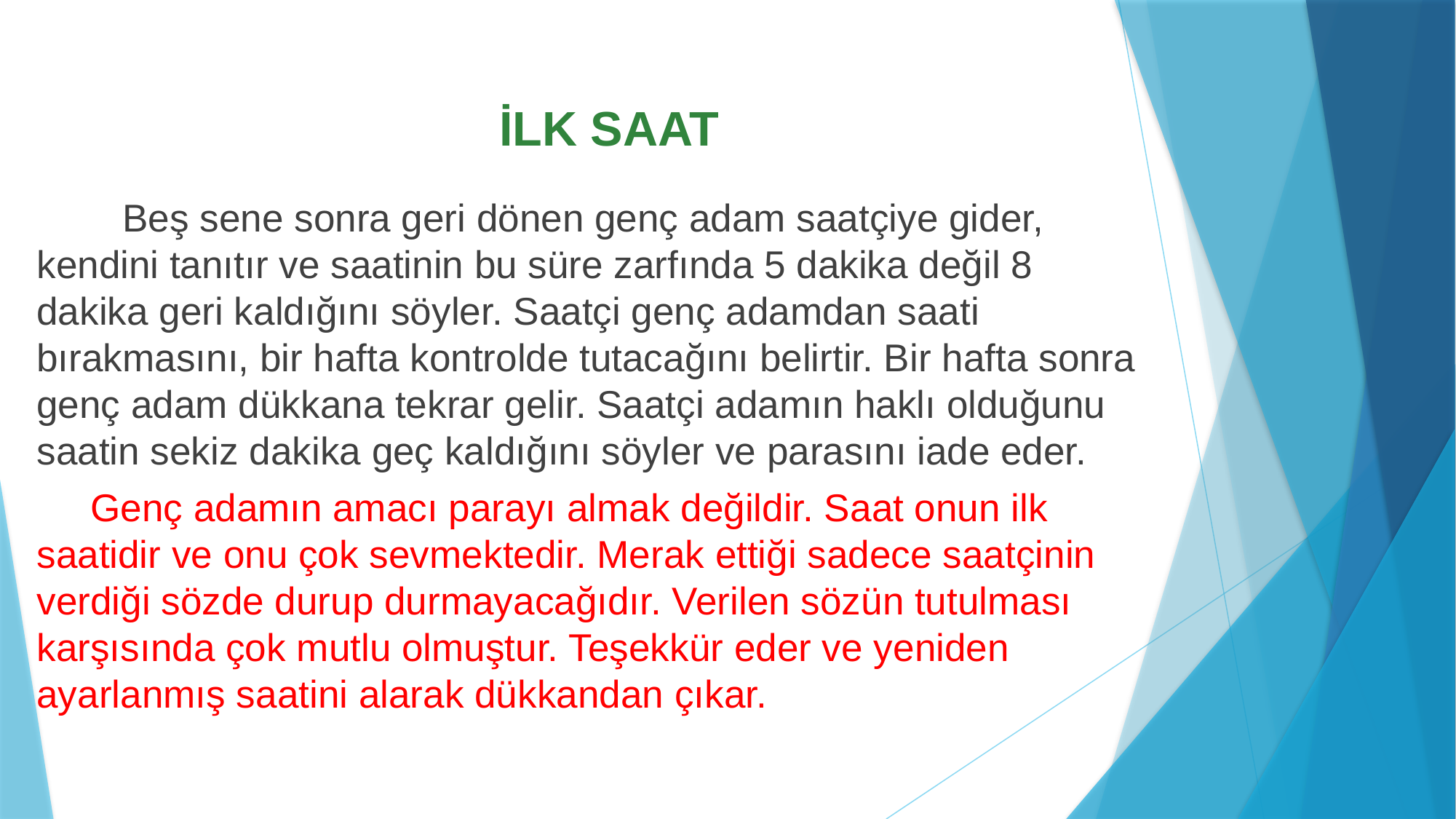

# İLK SAAT
        Beş sene sonra geri dönen genç adam saatçiye gider, kendini tanıtır ve saatinin bu süre zarfında 5 dakika değil 8 dakika geri kaldığını söyler. Saatçi genç adamdan saati bırakmasını, bir hafta kontrolde tutacağını belirtir. Bir hafta sonra genç adam dükkana tekrar gelir. Saatçi adamın haklı olduğunu saatin sekiz dakika geç kaldığını söyler ve parasını iade eder.
     Genç adamın amacı parayı almak değildir. Saat onun ilk saatidir ve onu çok sevmektedir. Merak ettiği sadece saatçinin verdiği sözde durup durmayacağıdır. Verilen sözün tutulması karşısında çok mutlu olmuştur. Teşekkür eder ve yeniden ayarlanmış saatini alarak dükkandan çıkar.